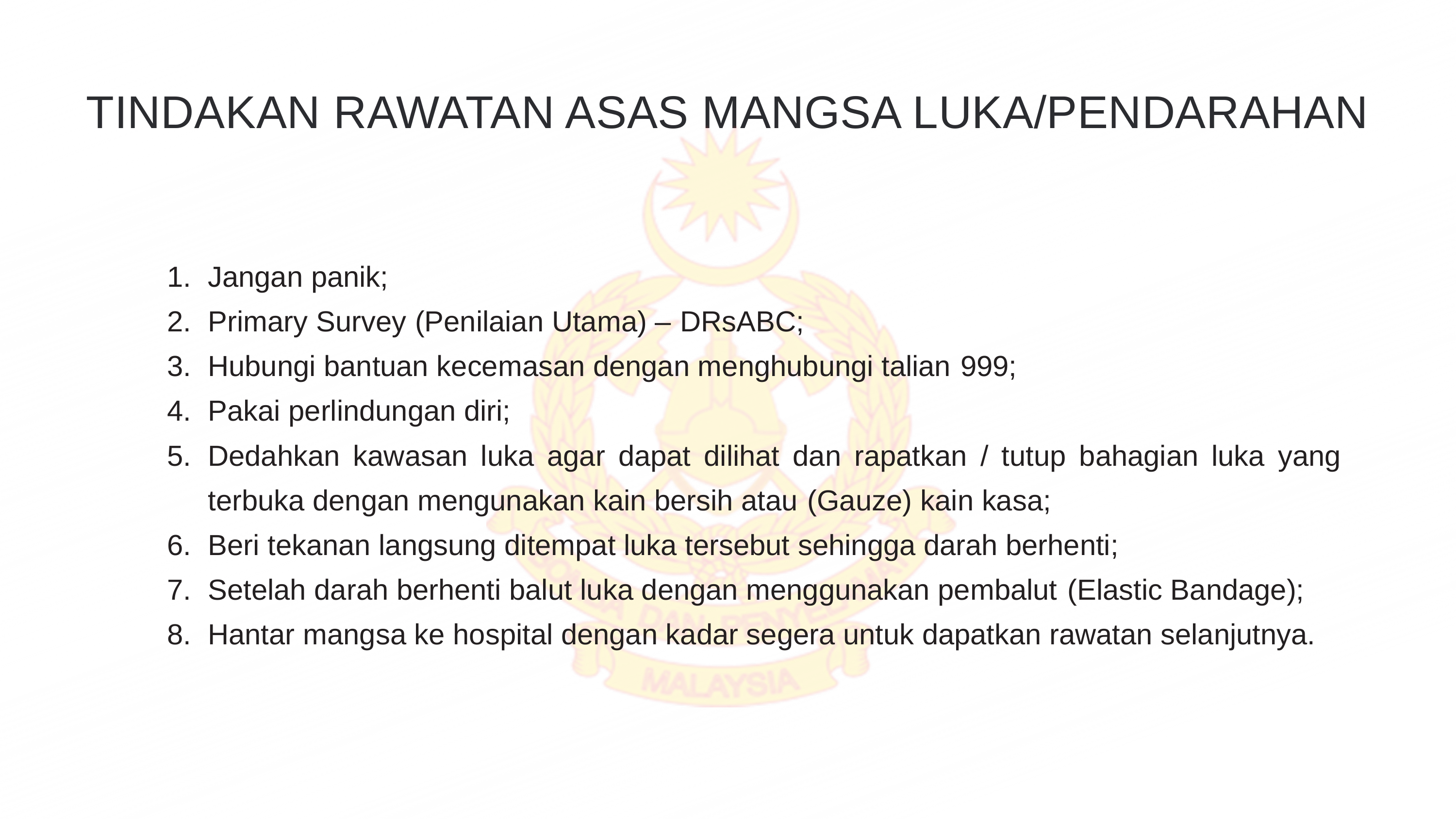

TINDAKAN RAWATAN ASAS MANGSA LUKA/PENDARAHAN

Jangan panik;
Primary Survey (Penilaian Utama) – DRsABC;
Hubungi bantuan kecemasan dengan menghubungi talian 999;
Pakai perlindungan diri;
Dedahkan kawasan luka agar dapat dilihat dan rapatkan / tutup bahagian luka yang terbuka dengan mengunakan kain bersih atau (Gauze) kain kasa;
Beri tekanan langsung ditempat luka tersebut sehingga darah berhenti;
Setelah darah berhenti balut luka dengan menggunakan pembalut (Elastic Bandage);
Hantar mangsa ke hospital dengan kadar segera untuk dapatkan rawatan selanjutnya.